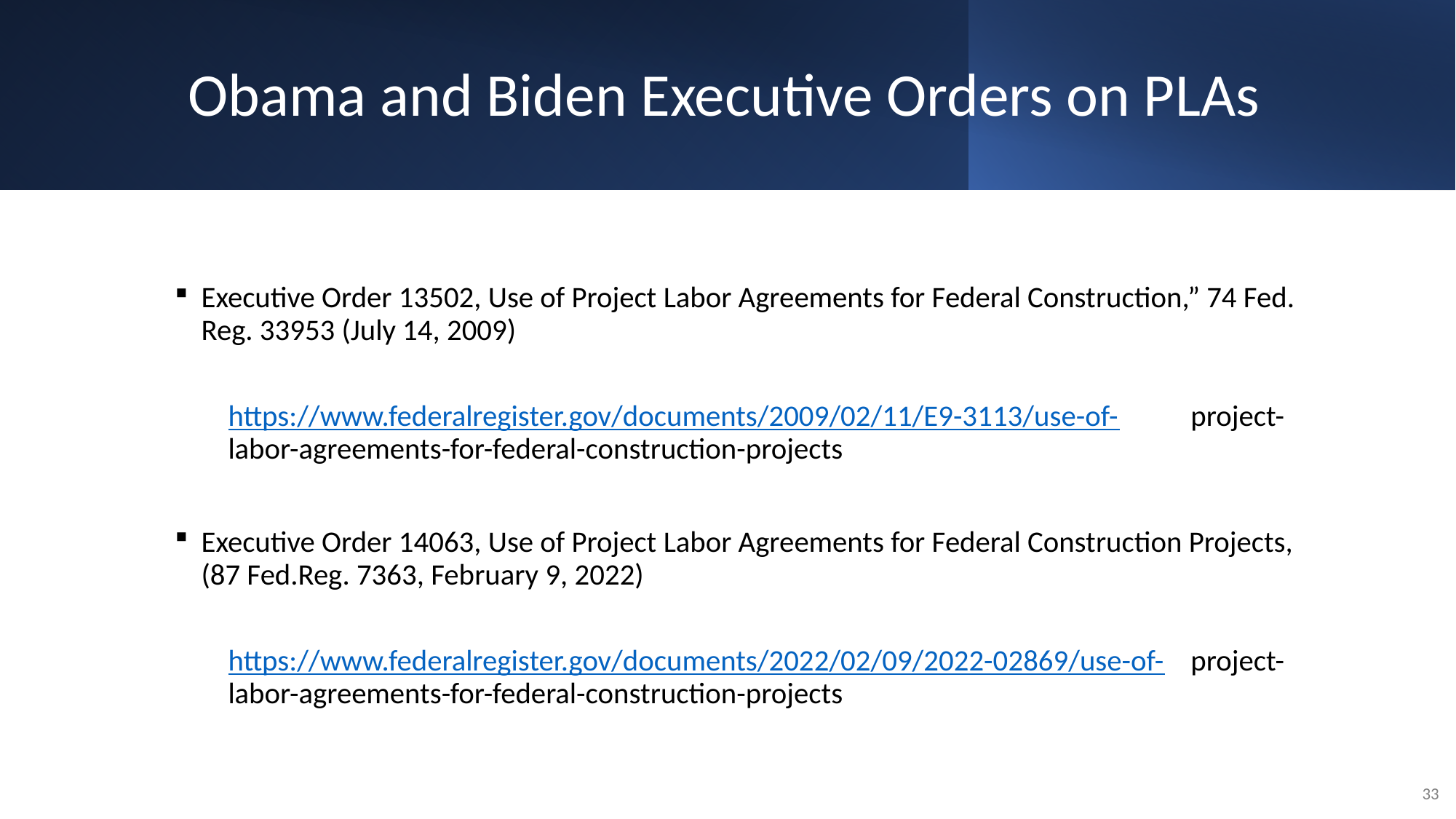

# Obama and Biden Executive Orders on PLAs
Executive Order 13502, Use of Project Labor Agreements for Federal Construction,” 74 Fed. Reg. 33953 (July 14, 2009)

	https://www.federalregister.gov/documents/2009/02/11/E9-3113/use-of-	project-labor-agreements-for-federal-construction-projects

Executive Order 14063, Use of Project Labor Agreements for Federal Construction Projects, (87 Fed.Reg. 7363, February 9, 2022)

	https://www.federalregister.gov/documents/2022/02/09/2022-02869/use-of-	project-labor-agreements-for-federal-construction-projects

33